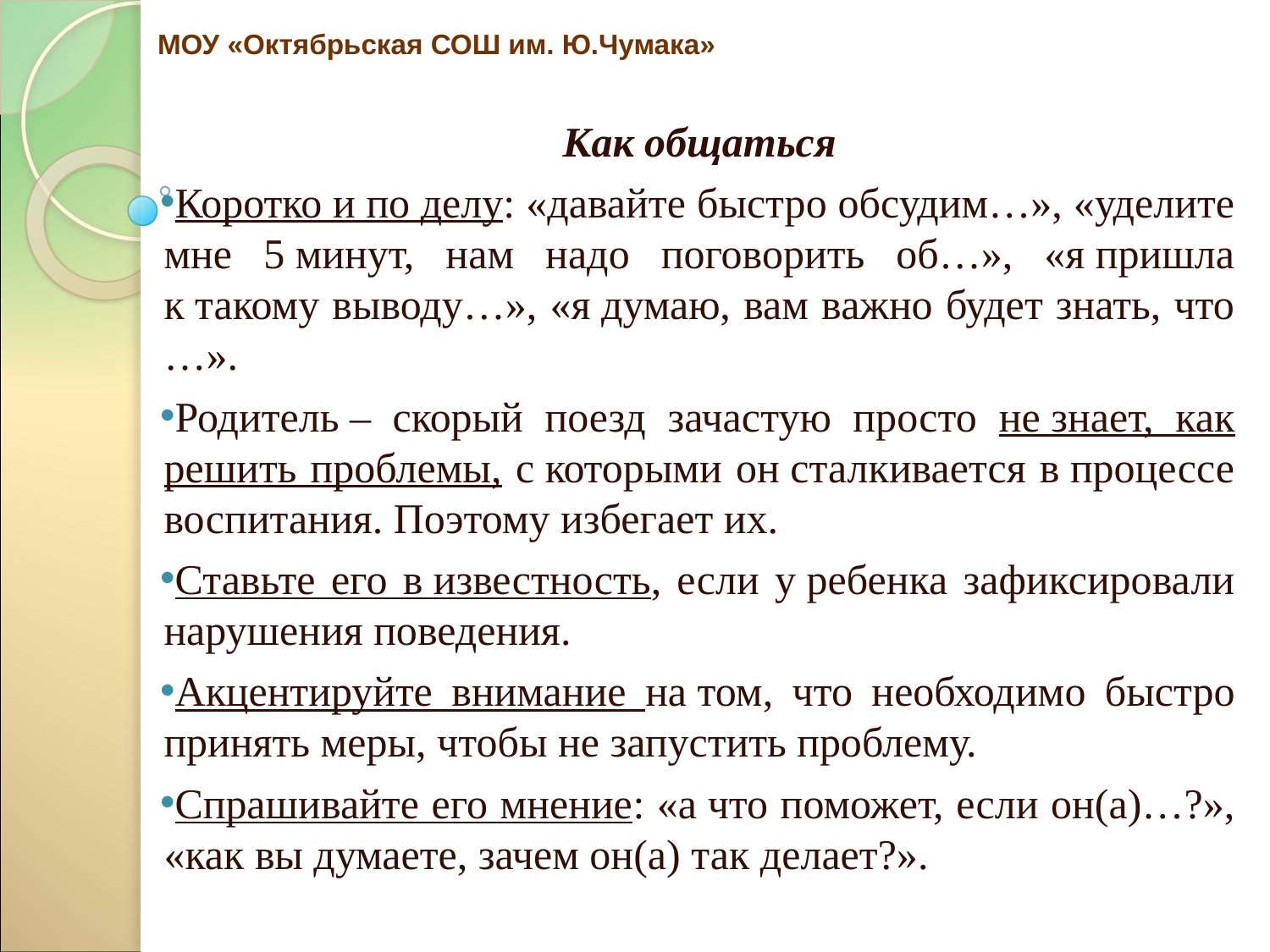

# МОУ «Октябрьская СОШ им. Ю.Чумака»
Как общаться
Коротко и по делу: «давайте быстро обсудим…», «уделите мне 5 минут, нам надо поговорить об…», «я пришла к такому выводу…», «я думаю, вам важно будет знать, что …».
Родитель – скорый поезд зачастую просто не знает, как решить проблемы, с которыми он сталкивается в процессе воспитания. Поэтому избегает их.
Ставьте его в известность, если у ребенка зафиксировали нарушения поведения.
Акцентируйте внимание на том, что необходимо быстро принять меры, чтобы не запустить проблему.
Спрашивайте его мнение: «а что поможет, если он(а)…?», «как вы думаете, зачем он(а) так делает?».